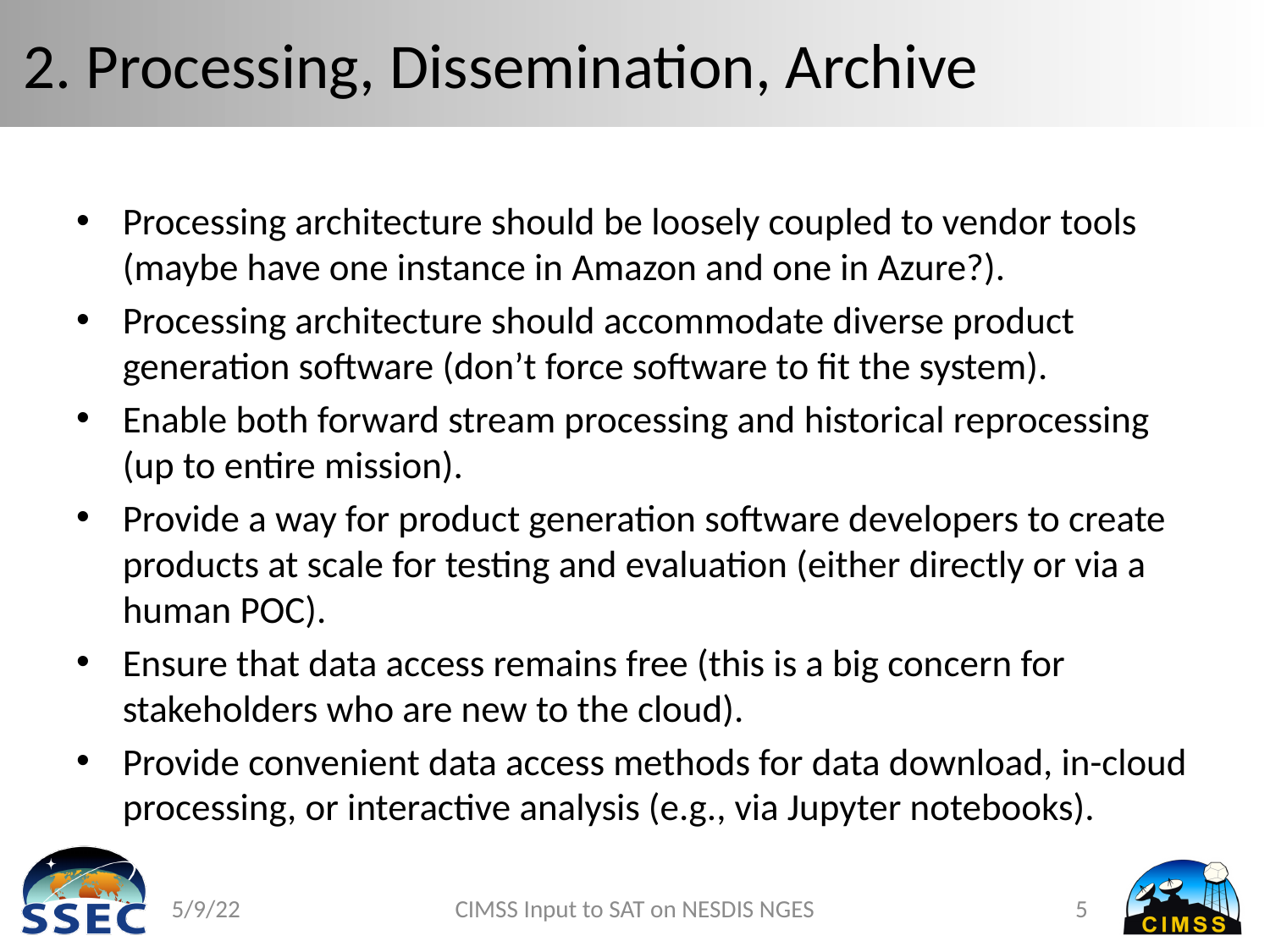

# 2. Processing, Dissemination, Archive
Processing architecture should be loosely coupled to vendor tools (maybe have one instance in Amazon and one in Azure?).
Processing architecture should accommodate diverse product generation software (don’t force software to fit the system).
Enable both forward stream processing and historical reprocessing (up to entire mission).
Provide a way for product generation software developers to create products at scale for testing and evaluation (either directly or via a human POC).
Ensure that data access remains free (this is a big concern for stakeholders who are new to the cloud).
Provide convenient data access methods for data download, in-cloud processing, or interactive analysis (e.g., via Jupyter notebooks).

5/9/22
CIMSS Input to SAT on NESDIS NGES
5